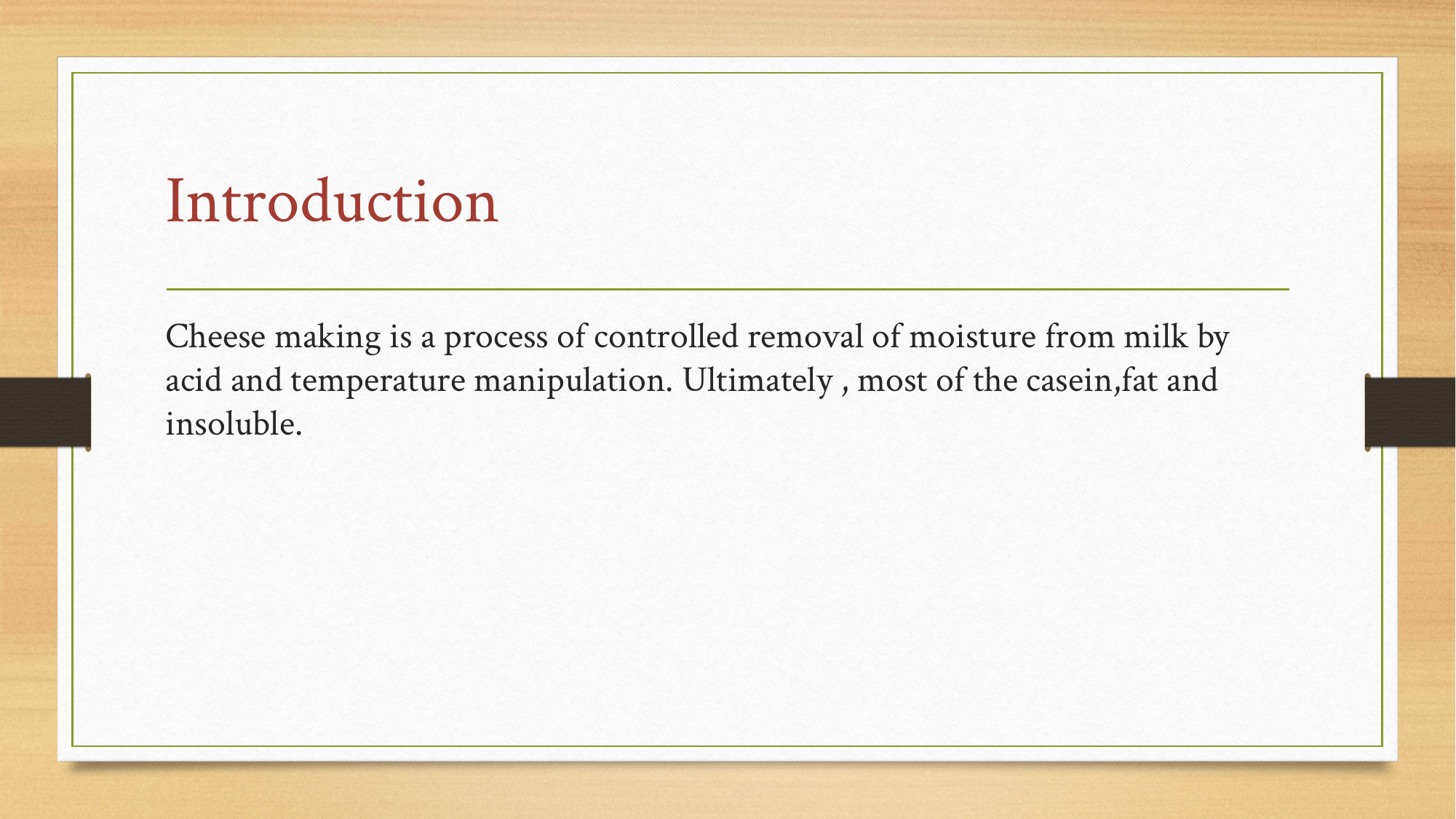

# Introduction
Cheese making is a process of controlled removal of moisture from milk by acid and temperature manipulation. Ultimately , most of the casein,fat and insoluble.